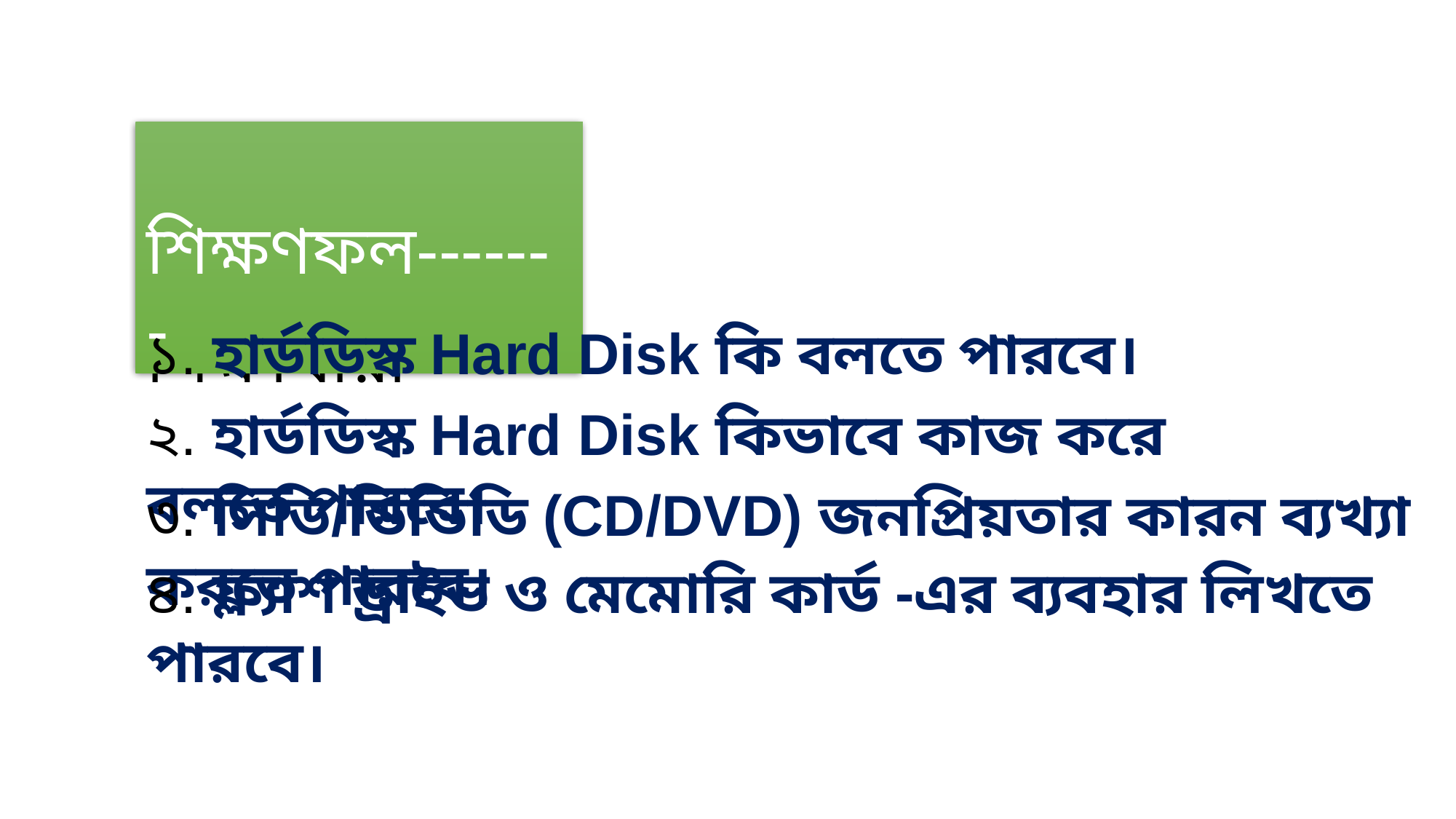

শিক্ষণফল-------
এই পাঠ শেষে  শিক্ষার্থীরা-------
১. হার্ডডিস্ক Hard Disk কি বলতে পারবে।
২. হার্ডডিস্ক Hard Disk কিভাবে কাজ করে বলতে পারবে।
৩. সিডি/ডিভিডি (CD/DVD) জনপ্রিয়তার কারন ব্যখ্যা করতে পারবে।
৪. ফ্ল্যাশ ড্রাইভ ও মেমোরি কার্ড -এর ব্যবহার লিখতে পারবে।